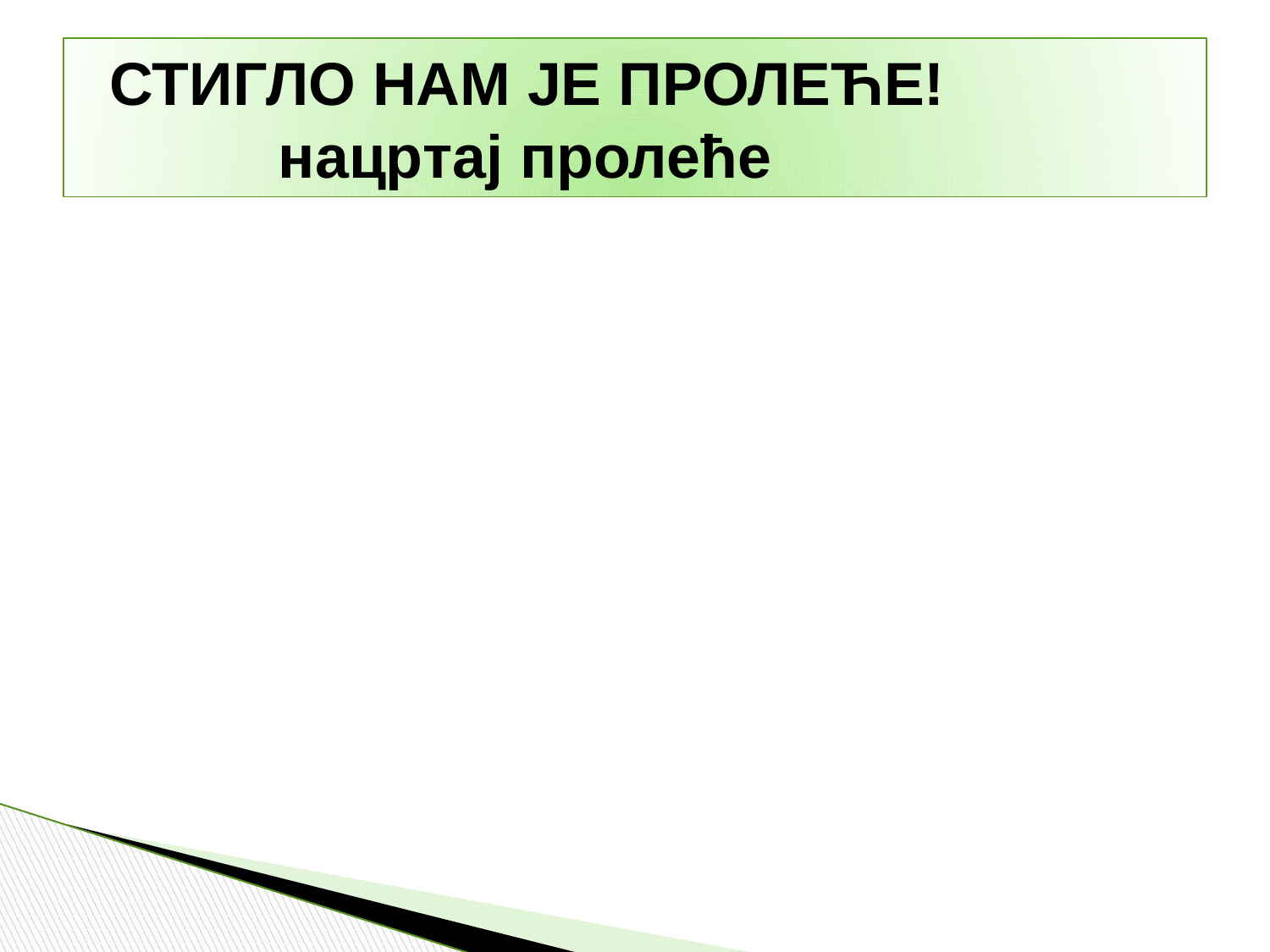

# СТИГЛО НАМ ЈЕ ПРОЛЕЋЕ! нацртај пролеће